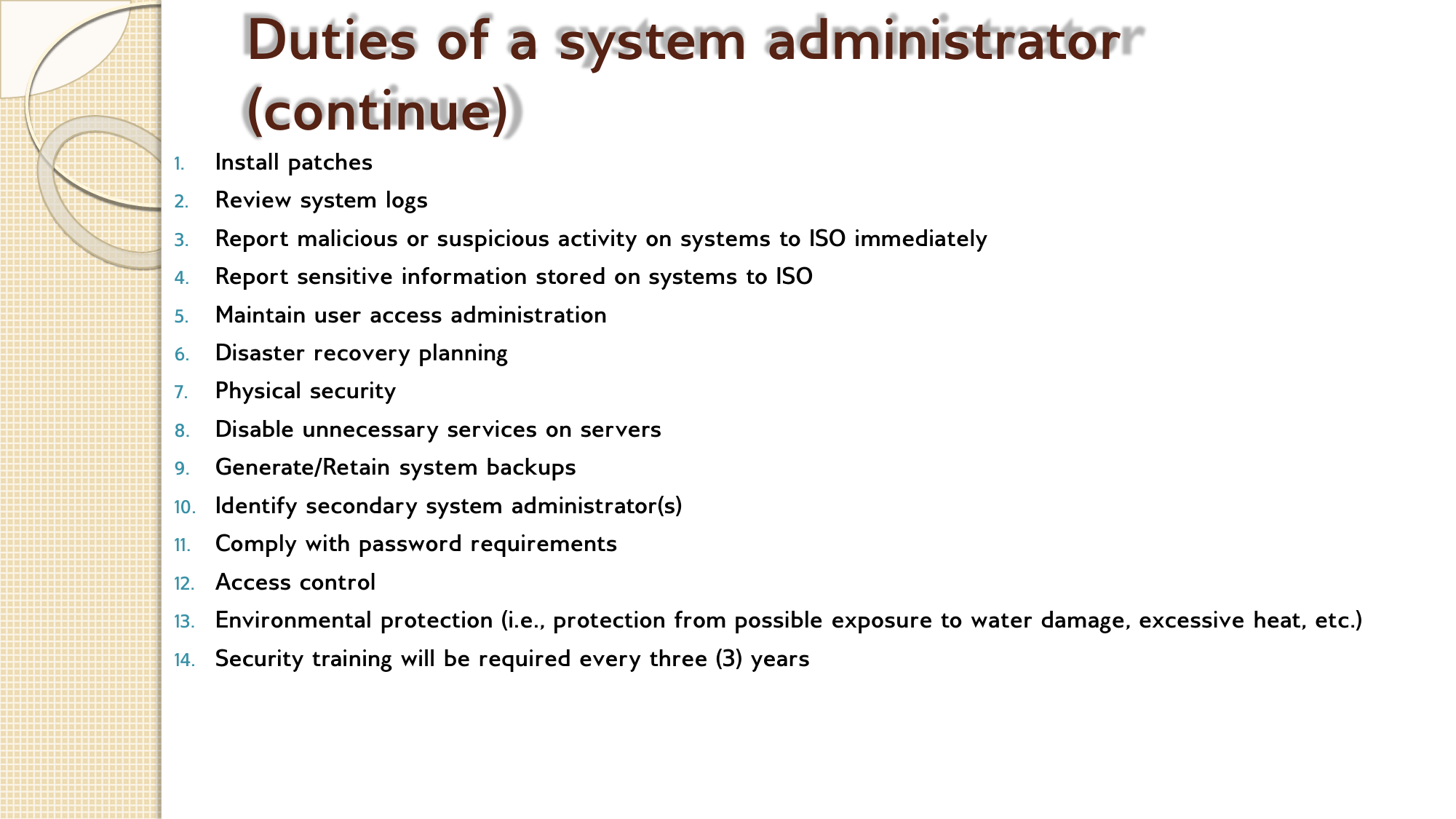

# Duties of a system administrator (continue)

Install patches

Review system logs

Report malicious or suspicious activity on systems to ISO immediately

Report sensitive information stored on systems to ISO

Maintain user access administration

Disaster recovery planning

Physical security

Disable unnecessary services on servers

Generate/Retain system backups

Identify secondary system administrator(s)

Comply with password requirements

Access control

Environmental protection (i.e., protection from possible exposure to water damage, excessive heat, etc.)

Security training will be required every three (3) years